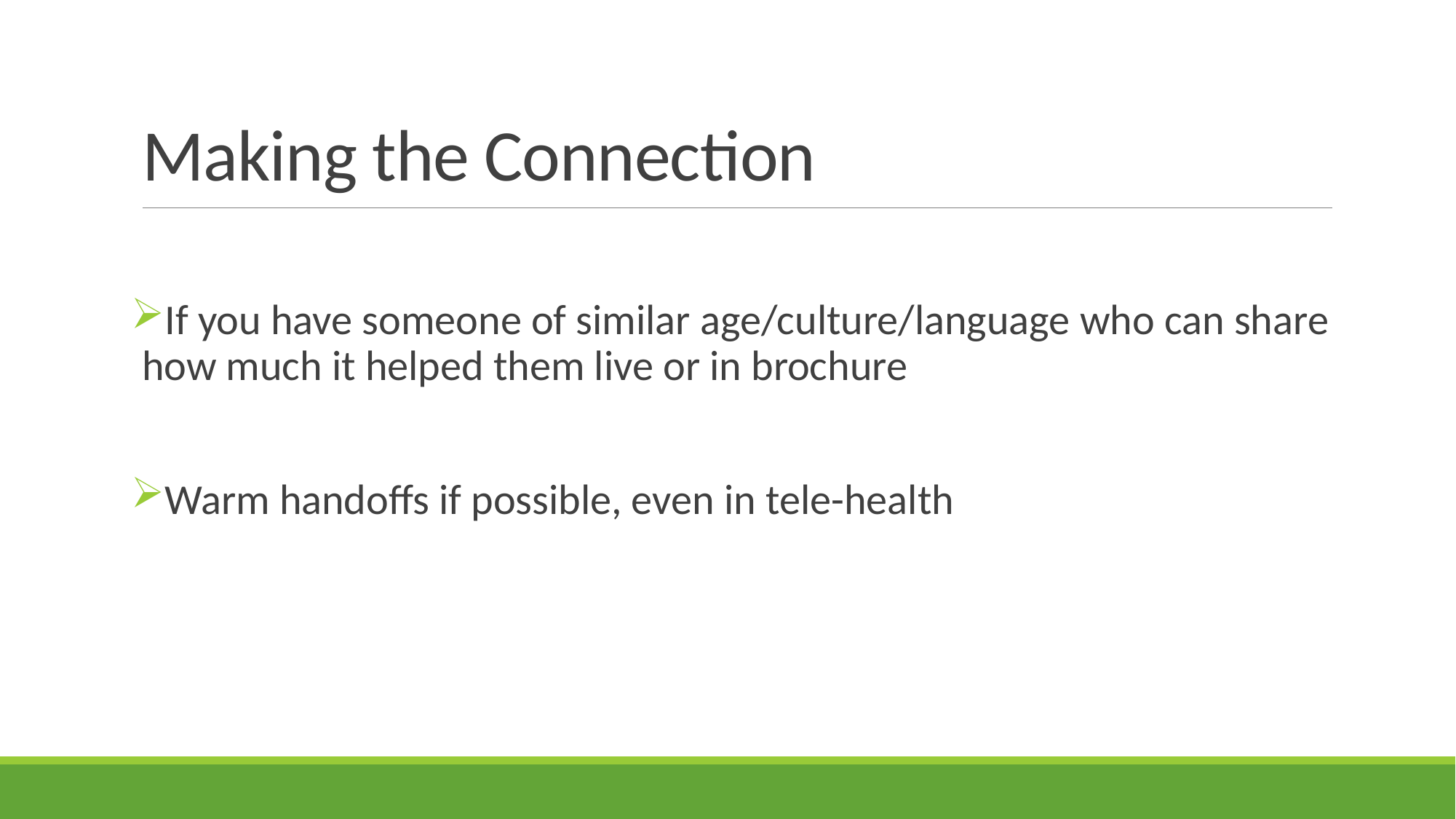

# Making the Connection

If you have someone of similar age/culture/language who can share how much it helped them live or in brochure

Warm handoffs if possible, even in tele-health